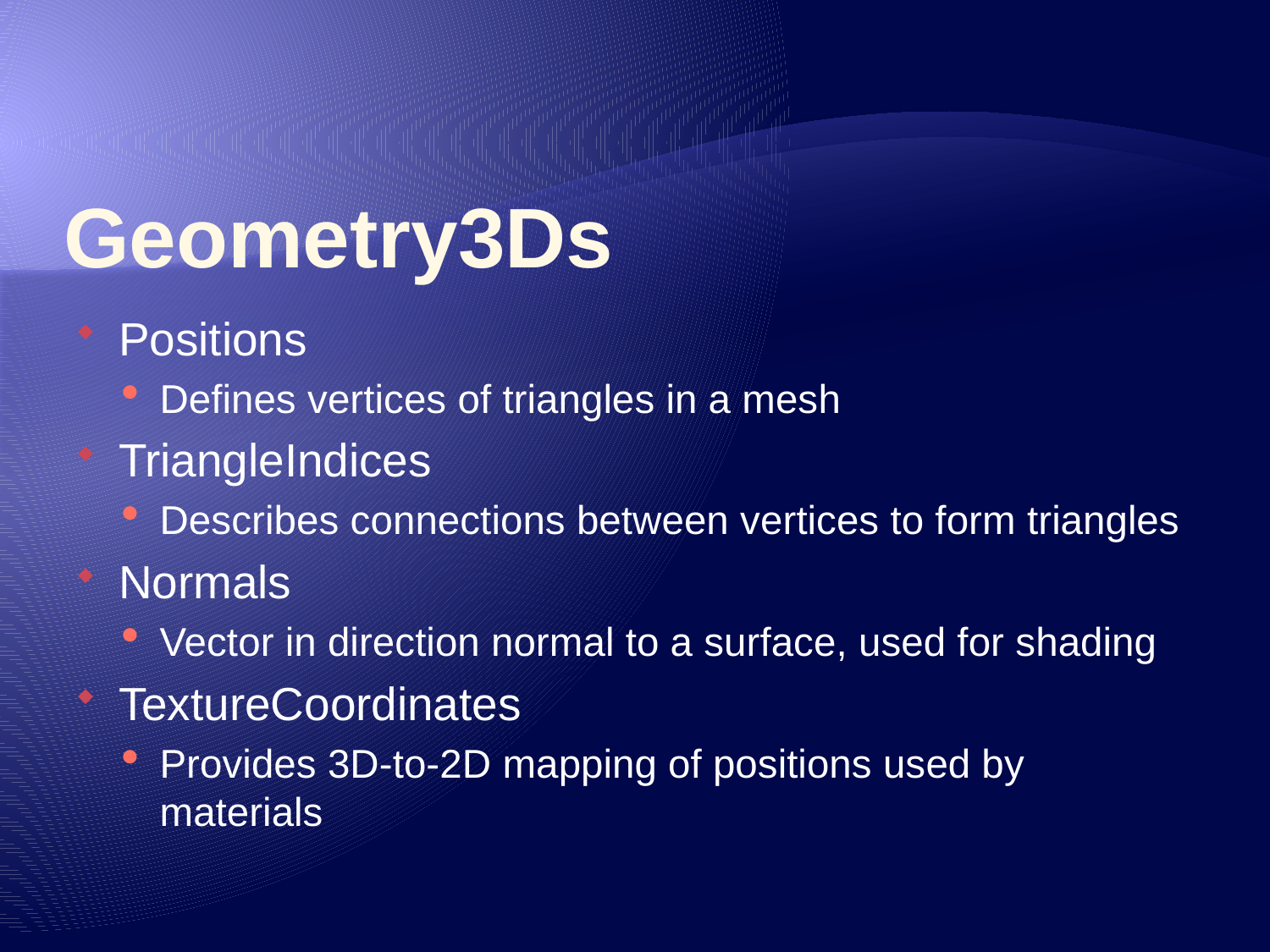

# Geometry3Ds
Positions
Defines vertices of triangles in a mesh
TriangleIndices
Describes connections between vertices to form triangles
Normals
Vector in direction normal to a surface, used for shading
TextureCoordinates
Provides 3D-to-2D mapping of positions used by materials